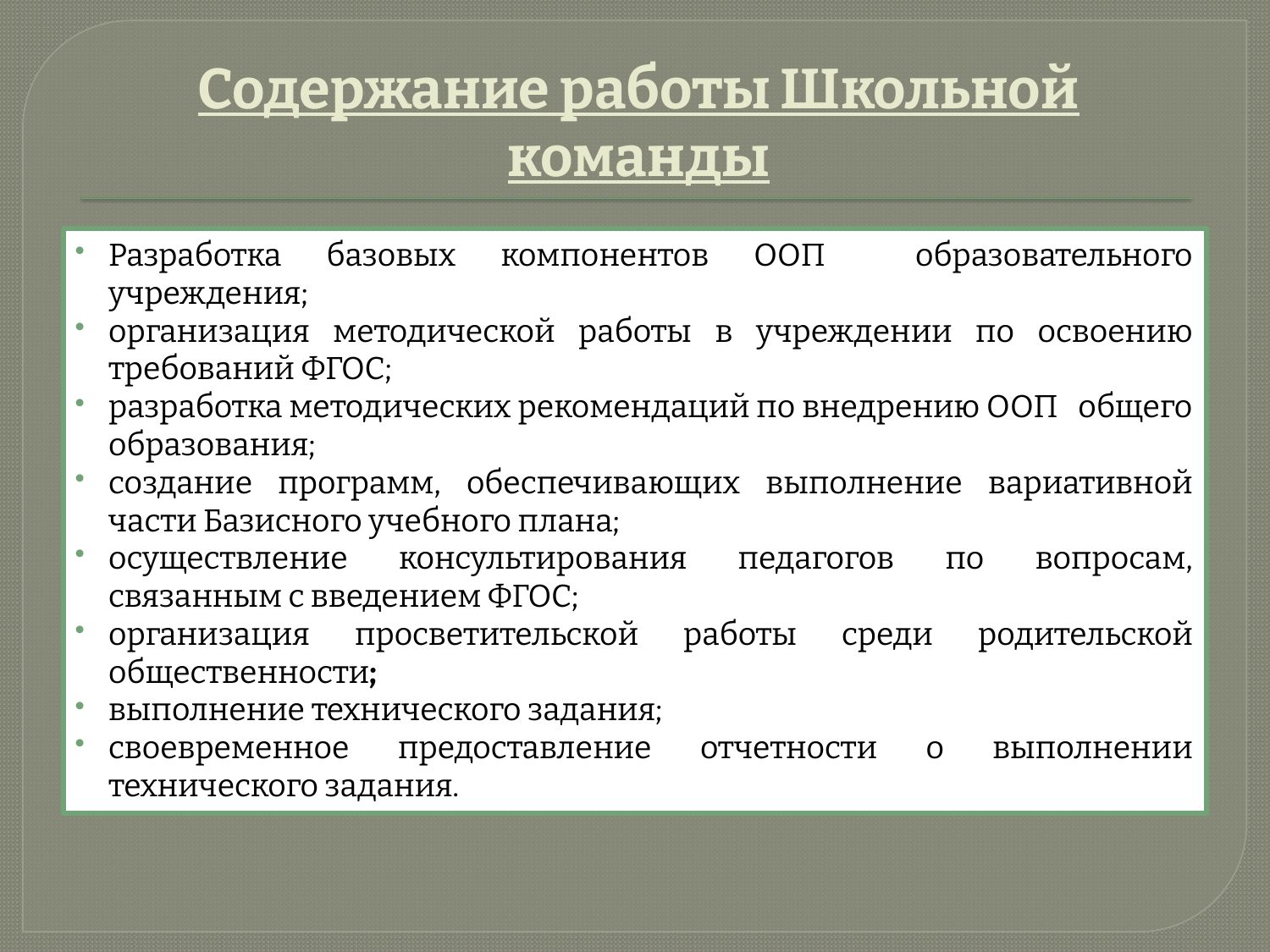

# Содержание работы Школьной команды
Разработка базовых компонентов ООП  образовательного учреждения;
организация методической работы в учреждении по освоению требований ФГОС;
разработка методических рекомендаций по внедрению ООП   общего образования;
создание программ, обеспечивающих выполнение вариативной части Базисного учебного плана;
осуществление консультирования педагогов по вопросам, связанным с введением ФГОС;
организация просветительской работы среди родительской общественности;
выполнение технического задания;
своевременное предоставление отчетности о выполнении технического задания.